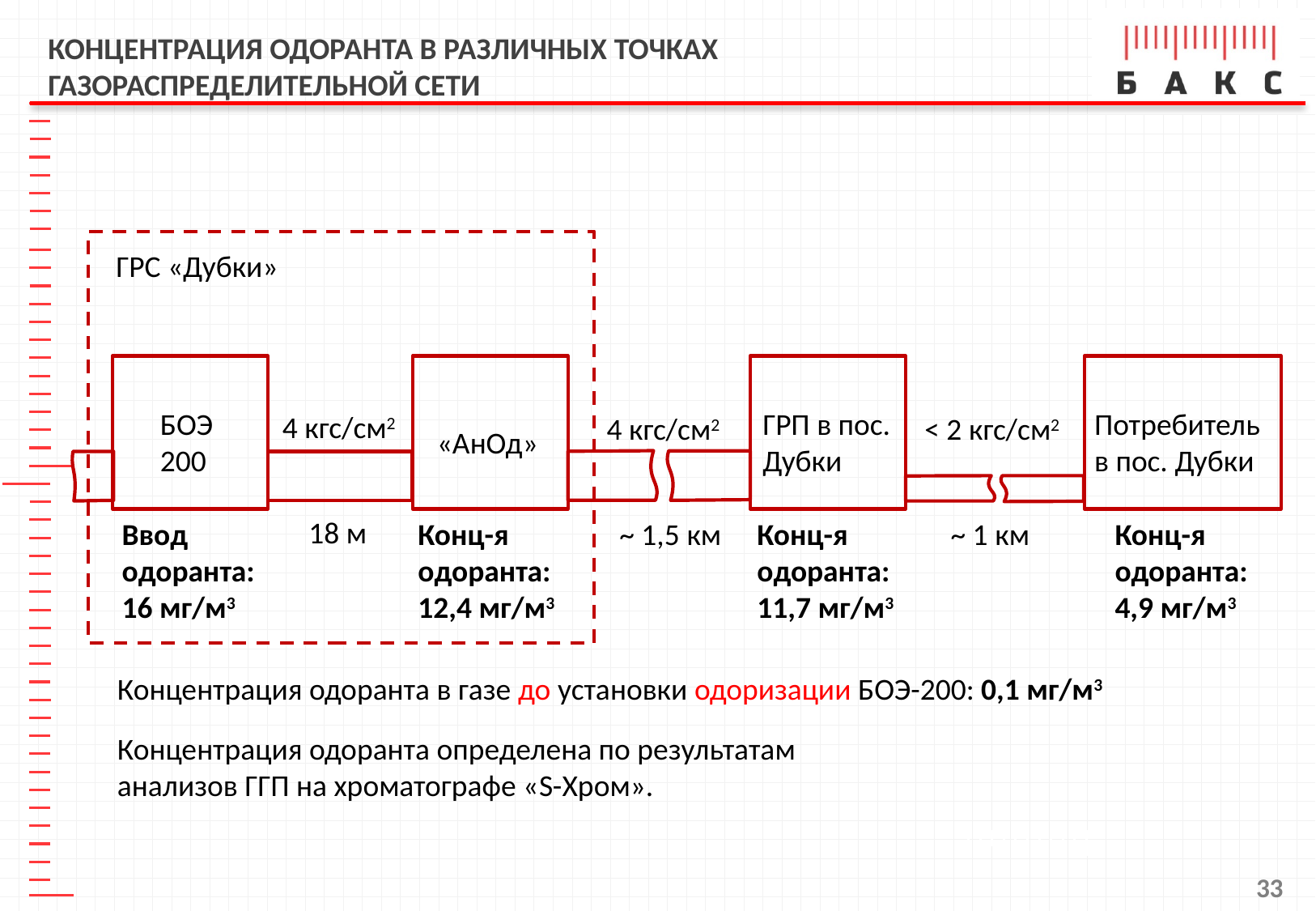

Концентрация одоранта в различных точках газораспределительной сети

ГРС «Дубки»

БОЭ
200
ГРП в пос.
Дубки
Потребитель
в пос. Дубки
4 кгс/см2
4 кгс/см2
< 2 кгс/см2
«АнОд»

18 м
Ввод
одоранта:
16 мг/м3
~ 1,5 км
Конц-я
одоранта:
11,7 мг/м3
~ 1 км
Конц-я
одоранта:
4,9 мг/м3
Конц-я
одоранта:
12,4 мг/м3
Концентрация одоранта в газе до установки одоризации БОЭ-200: 0,1 мг/м3
Концентрация одоранта определена по результатам анализов ГГП на хроматографе «S-Хром».
33